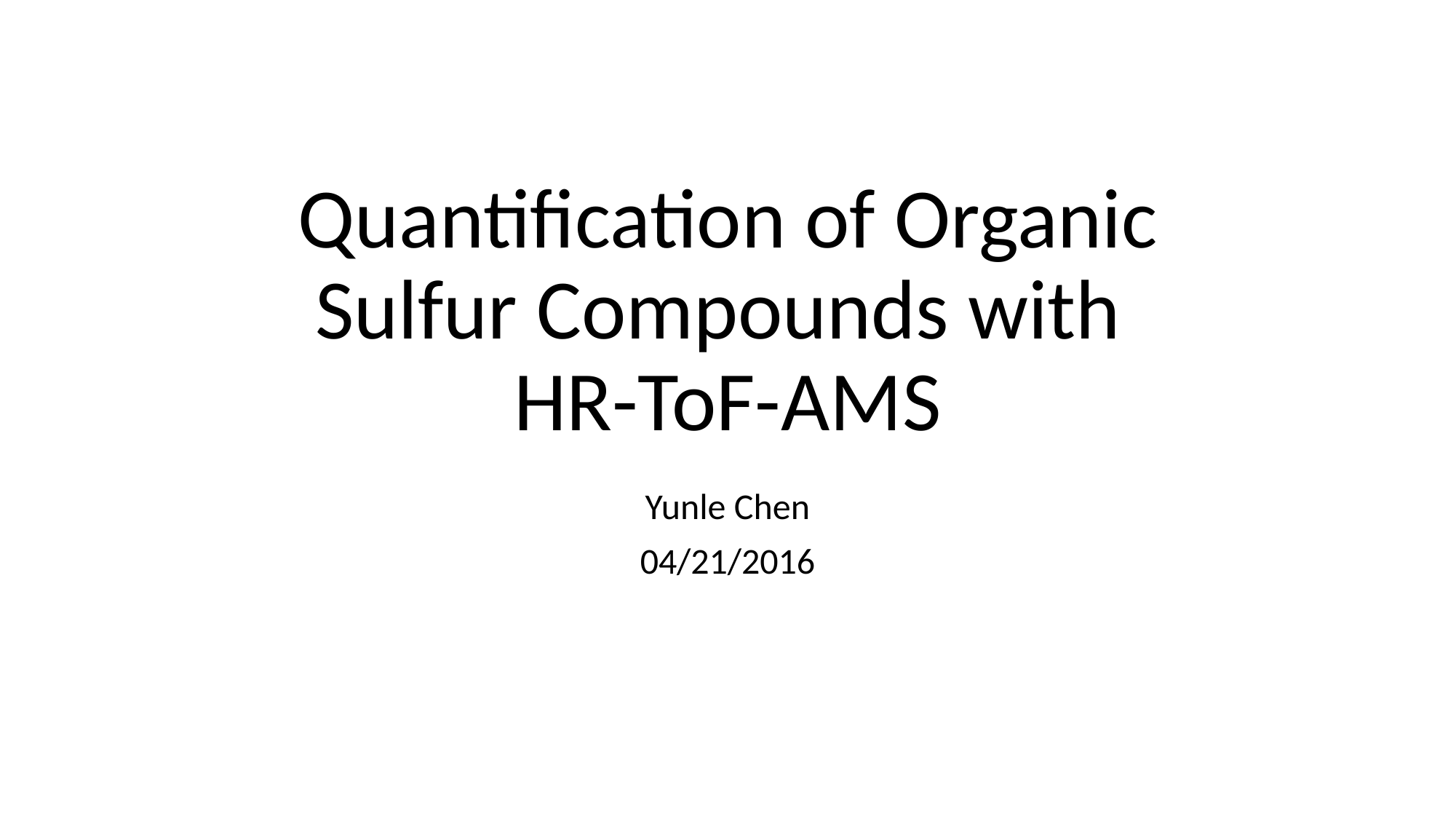

# Quantification of Organic Sulfur Compounds with HR-ToF-AMS
Yunle Chen
04/21/2016